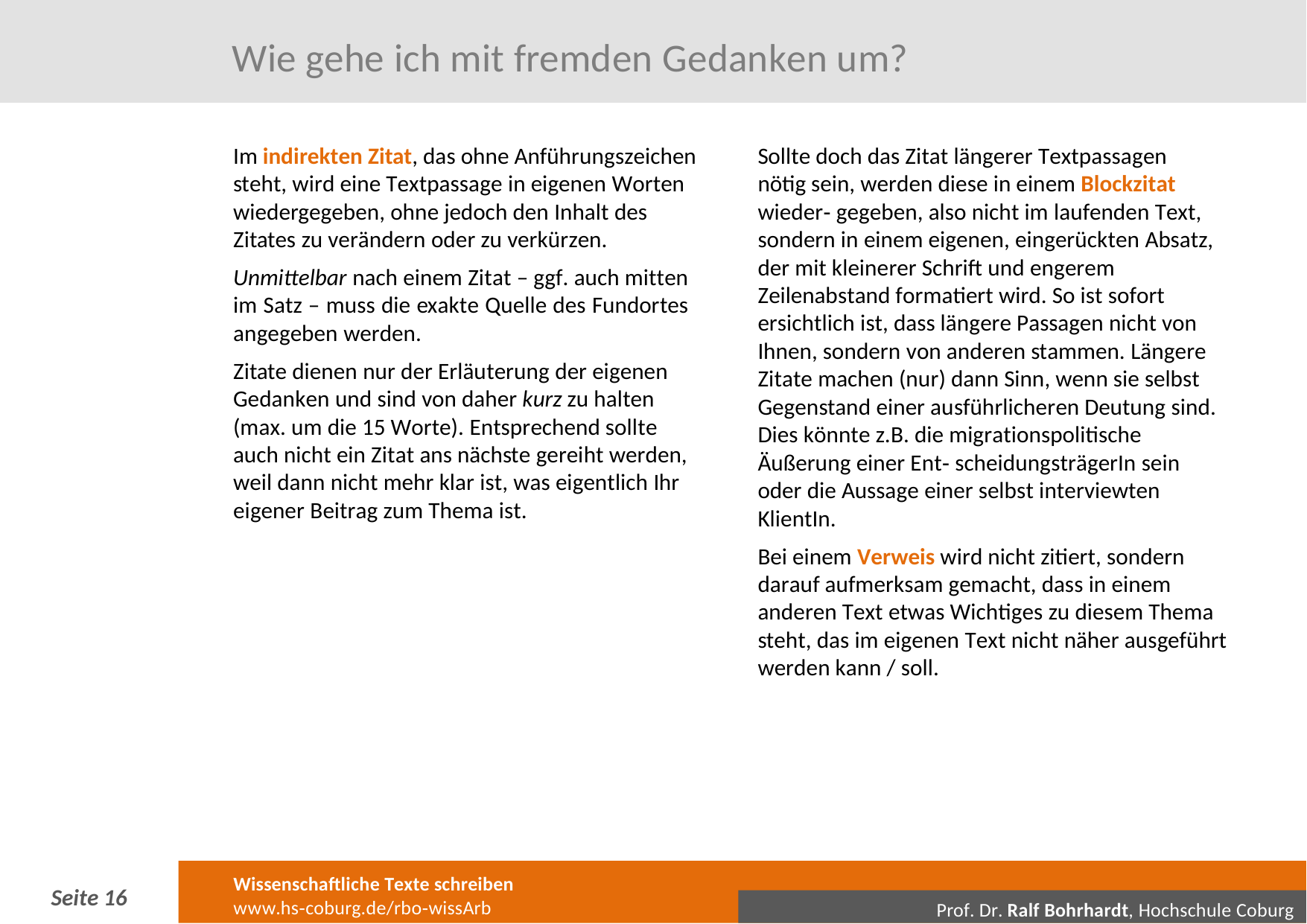

# Wie gehe ich mit fremden Gedanken um?

Im indirekten Zitat, das ohne Anführungszeichen steht, wird eine Textpassage in eigenen Worten wiedergegeben, ohne jedoch den Inhalt des Zitates zu verändern oder zu verkürzen.
Unmittelbar nach einem Zitat – ggf. auch mitten im Satz – muss die exakte Quelle des Fundortes angegeben werden.
Zitate dienen nur der Erläuterung der eigenen Gedanken und sind von daher kurz zu halten (max. um die 15 Worte). Entsprechend sollte auch nicht ein Zitat ans nächste gereiht werden, weil dann nicht mehr klar ist, was eigentlich Ihr eigener Beitrag zum Thema ist.
Sollte doch das Zitat längerer Textpassagen nötig sein, werden diese in einem Blockzitat wieder‐ gegeben, also nicht im laufenden Text, sondern in einem eigenen, eingerückten Absatz, der mit kleinerer Schrift und engerem Zeilenabstand formatiert wird. So ist sofort ersichtlich ist, dass längere Passagen nicht von Ihnen, sondern von anderen stammen. Längere Zitate machen (nur) dann Sinn, wenn sie selbst Gegenstand einer ausführlicheren Deutung sind. Dies könnte z.B. die migrationspolitische Äußerung einer Ent‐ scheidungsträgerIn sein oder die Aussage einer selbst interviewten KlientIn.
Bei einem Verweis wird nicht zitiert, sondern darauf aufmerksam gemacht, dass in einem anderen Text etwas Wichtiges zu diesem Thema steht, das im eigenen Text nicht näher ausgeführt werden kann / soll.

Wissenschaftliche Texte schreiben
www.hs‐coburg.de/rbo‐wissArb
Seite 16

Prof. Dr. Ralf Bohrhardt, Hochschule Coburg